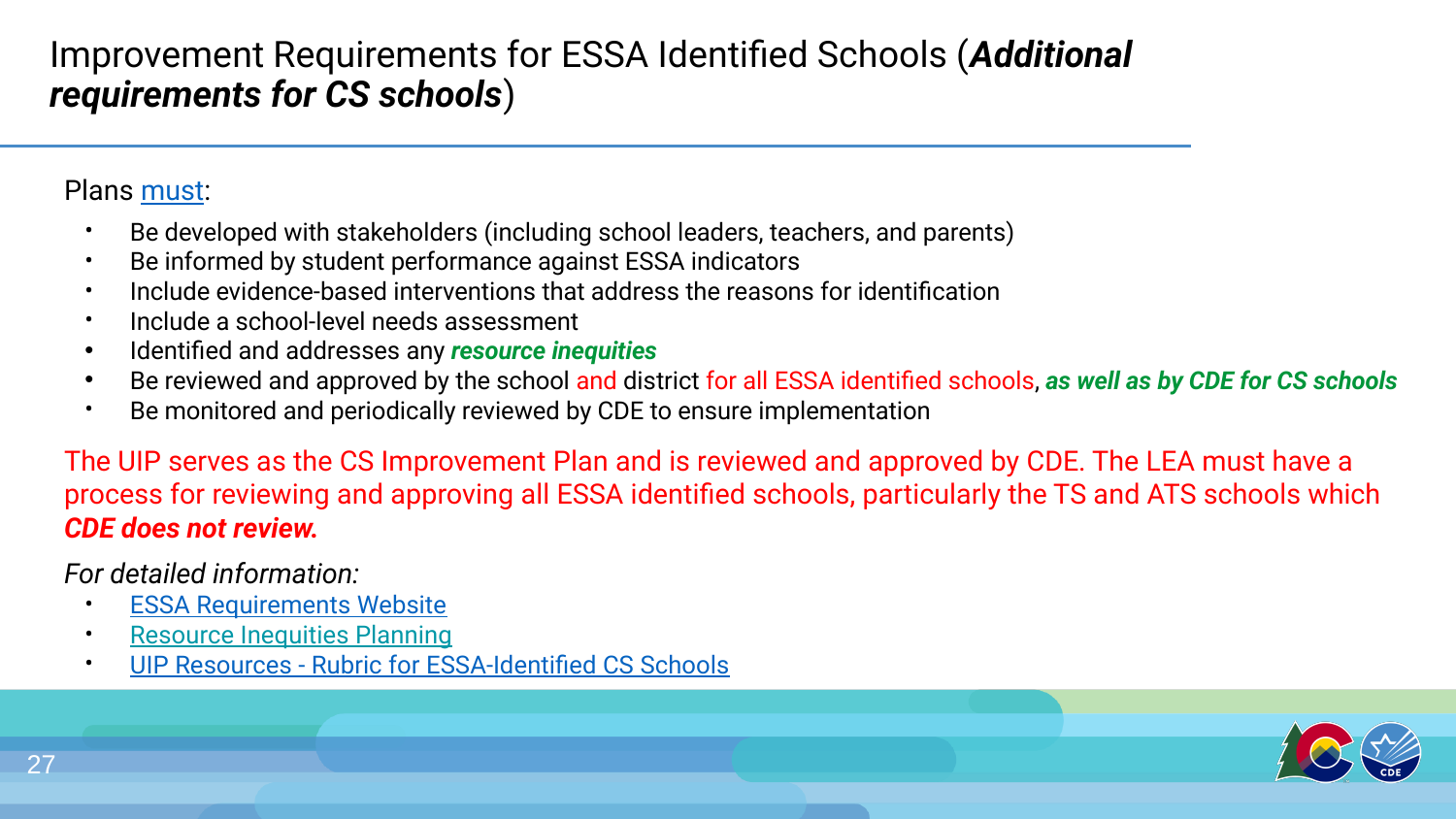

# Improvement Requirements for ESSA Identified Schools (Additional requirements for CS schools)
Plans must:
Be developed with stakeholders (including school leaders, teachers, and parents)
Be informed by student performance against ESSA indicators
Include evidence-based interventions that address the reasons for identification
Include a school-level needs assessment
Identified and addresses any resource inequities
Be reviewed and approved by the school and district for all ESSA identified schools, as well as by CDE for CS schools
Be monitored and periodically reviewed by CDE to ensure implementation
The UIP serves as the CS Improvement Plan and is reviewed and approved by CDE. The LEA must have a process for reviewing and approving all ESSA identified schools, particularly the TS and ATS schools which CDE does not review.
For detailed information:
ESSA Requirements Website
Resource Inequities Planning
UIP Resources - Rubric for ESSA-Identified CS Schools